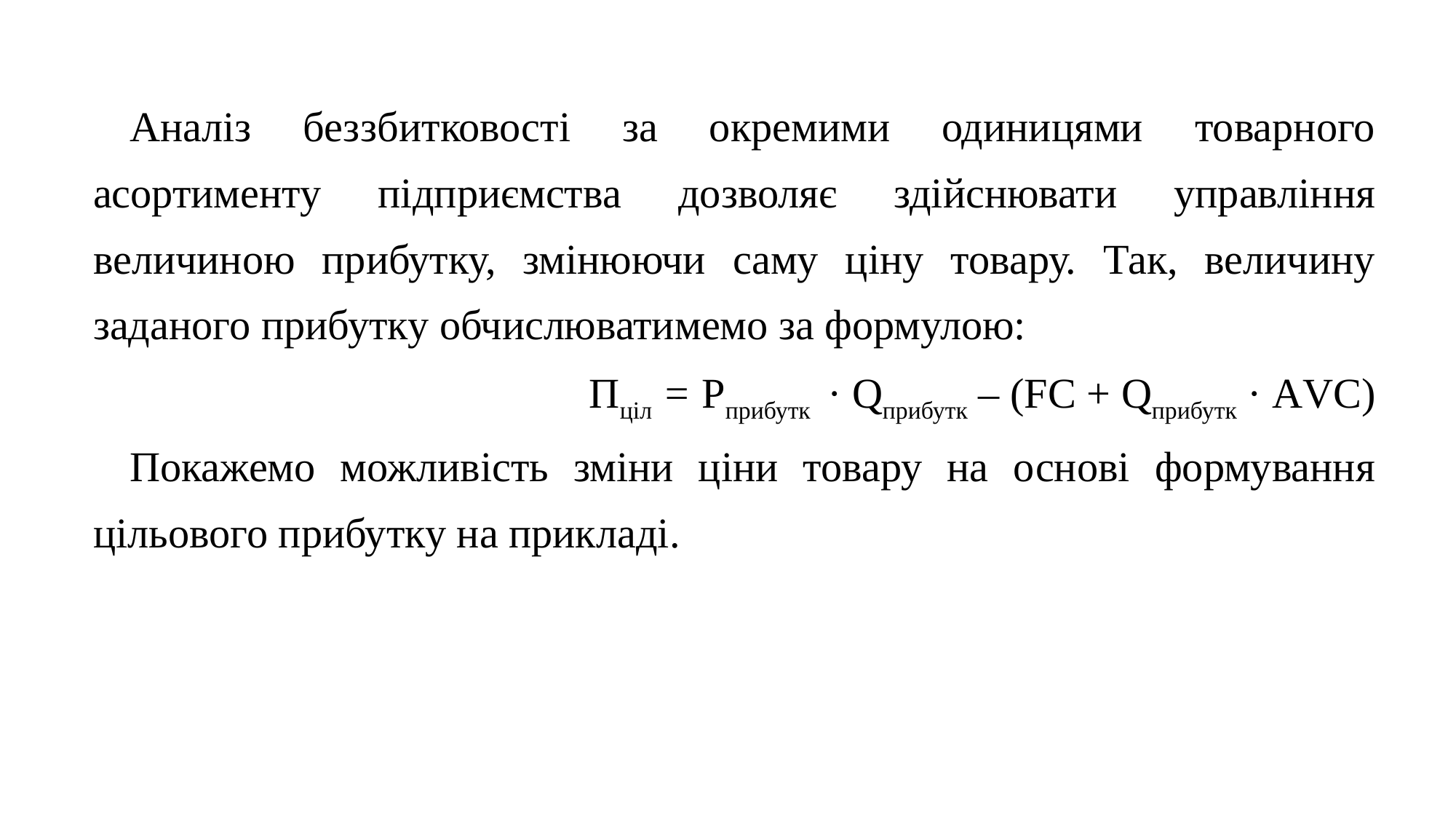

Аналіз беззбитковості за окремими одиницями товарного асортименту підприємства дозволяє здійснювати управління величиною прибутку, змінюючи саму ціну товару. Так, величину заданого прибутку обчислюватимемо за формулою:
Пціл = Pприбутк  · Qприбутк – (FС + Qприбутк · АVC)
Покажемо можливість зміни ціни товару на основі формування цільового прибутку на прикладі.